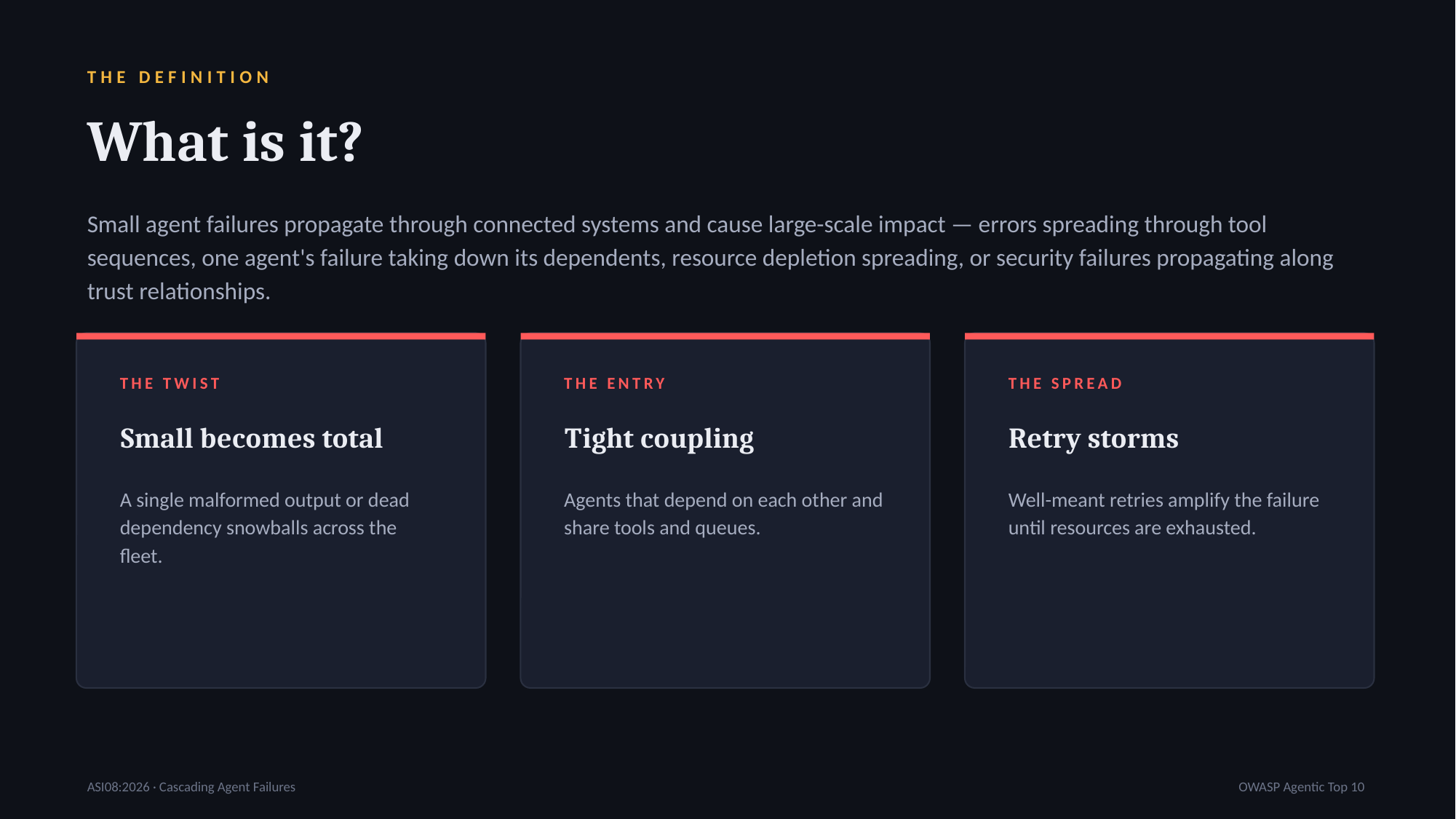

THE DEFINITION
What is it?
Small agent failures propagate through connected systems and cause large-scale impact — errors spreading through tool sequences, one agent's failure taking down its dependents, resource depletion spreading, or security failures propagating along trust relationships.

THE TWIST
THE ENTRY
THE SPREAD
Small becomes total
Tight coupling
Retry storms
A single malformed output or dead dependency snowballs across the fleet.
Agents that depend on each other and share tools and queues.
Well-meant retries amplify the failure until resources are exhausted.
ASI08:2026 · Cascading Agent Failures
OWASP Agentic Top 10